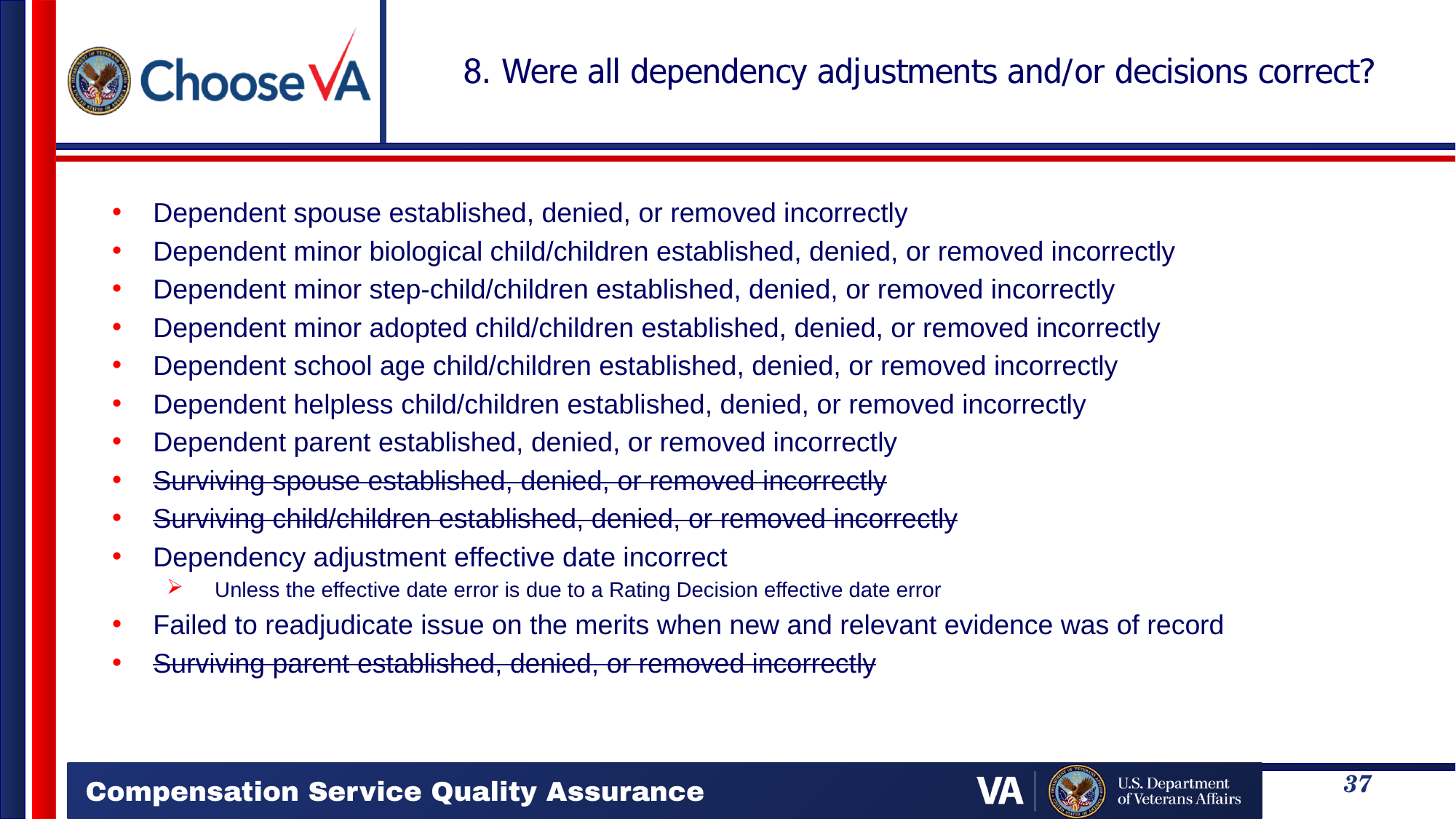

# 8. Were all dependency adjustments and/or decisions correct?
Dependent spouse established, denied, or removed incorrectly
Dependent minor biological child/children established, denied, or removed incorrectly
Dependent minor step-child/children established, denied, or removed incorrectly
Dependent minor adopted child/children established, denied, or removed incorrectly
Dependent school age child/children established, denied, or removed incorrectly
Dependent helpless child/children established, denied, or removed incorrectly
Dependent parent established, denied, or removed incorrectly
Surviving spouse established, denied, or removed incorrectly
Surviving child/children established, denied, or removed incorrectly
Dependency adjustment effective date incorrect
Unless the effective date error is due to a Rating Decision effective date error
Failed to readjudicate issue on the merits when new and relevant evidence was of record
Surviving parent established, denied, or removed incorrectly
37